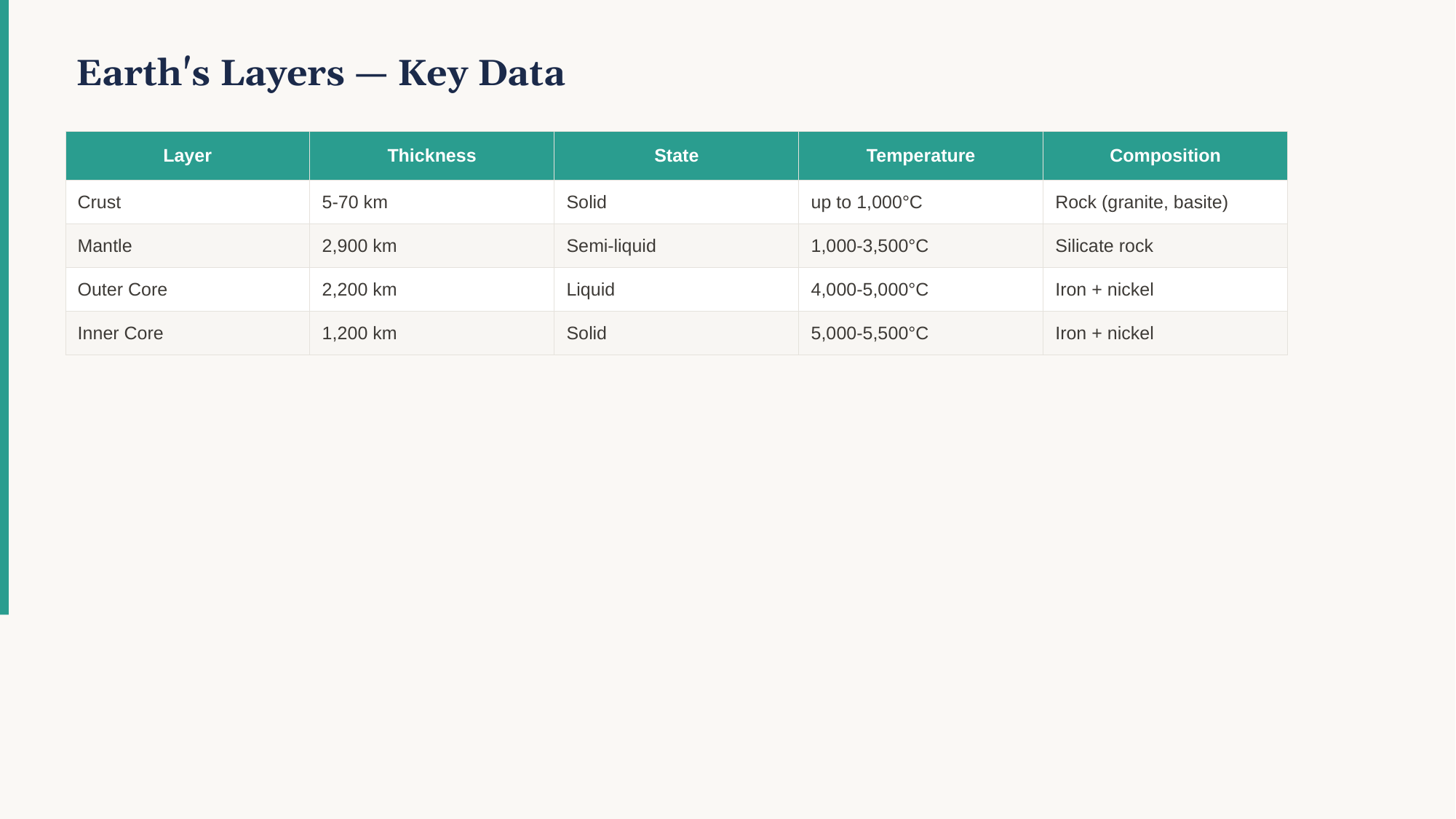

Earth's Layers — Key Data
| Layer | Thickness | State | Temperature | Composition |
| --- | --- | --- | --- | --- |
| Crust | 5-70 km | Solid | up to 1,000°C | Rock (granite, basite) |
| Mantle | 2,900 km | Semi-liquid | 1,000-3,500°C | Silicate rock |
| Outer Core | 2,200 km | Liquid | 4,000-5,000°C | Iron + nickel |
| Inner Core | 1,200 km | Solid | 5,000-5,500°C | Iron + nickel |